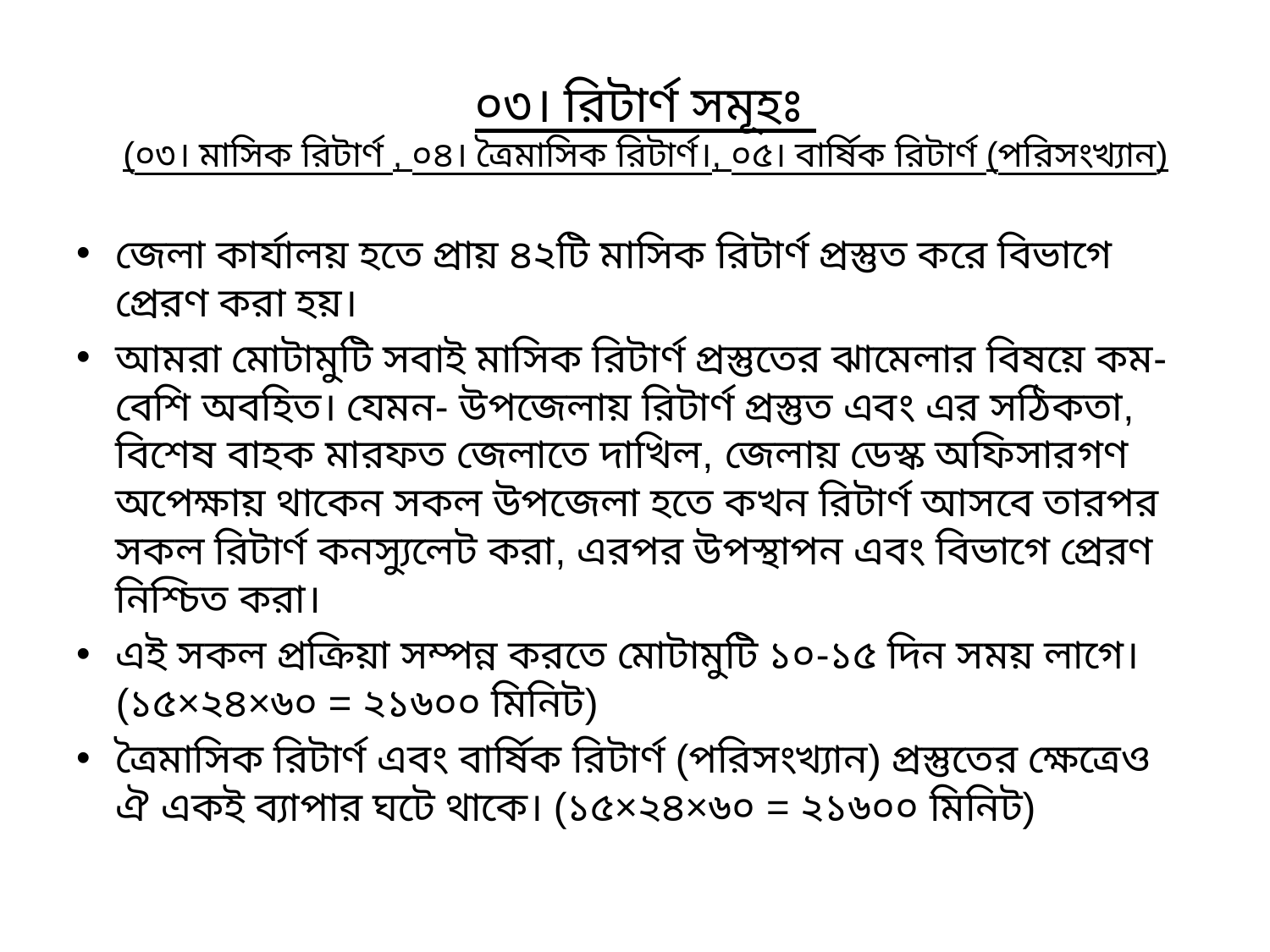

# ০৩। রিটার্ণ সমূহঃ (০৩। মাসিক রিটার্ণ , ০৪। ত্রৈমাসিক রিটার্ণ।, ০৫। বার্ষিক রিটার্ণ (পরিসংখ্যান)
জেলা কার্যালয় হতে প্রায় ৪২টি মাসিক রিটার্ণ প্রস্তুত করে ‍বিভাগে প্রেরণ করা হয়।
আমরা মোটামুটি সবাই মাসিক রিটার্ণ প্রস্তুতের ঝামেলার বিষয়ে কম-বেশি অবহিত। যেমন- উপজেলায় রিটার্ণ প্রস্তুত এবং এর সঠিকতা, বিশেষ বাহক মারফত জেলাতে দাখিল, জেলায় ডেস্ক অফিসারগণ অপেক্ষায় থাকেন সকল উপজেলা হতে কখন রিটার্ণ আসবে তারপর সকল রিটার্ণ কনস্যুলেট করা, এরপর উপস্থাপন এবং বিভাগে প্রেরণ নিশ্চিত করা।
এই সকল প্রক্রিয়া সম্পন্ন করতে মোটামুটি ১০-১৫ দিন সময় লাগে। (১৫×২৪×৬০ = ২১৬০০ মিনিট)
ত্রৈমাসিক রিটার্ণ এবং বার্ষিক রিটার্ণ (পরিসংখ্যান) প্রস্তুতের ক্ষেত্রেও ঐ একই ব্যাপার ঘটে থাকে। (১৫×২৪×৬০ = ২১৬০০ মিনিট)